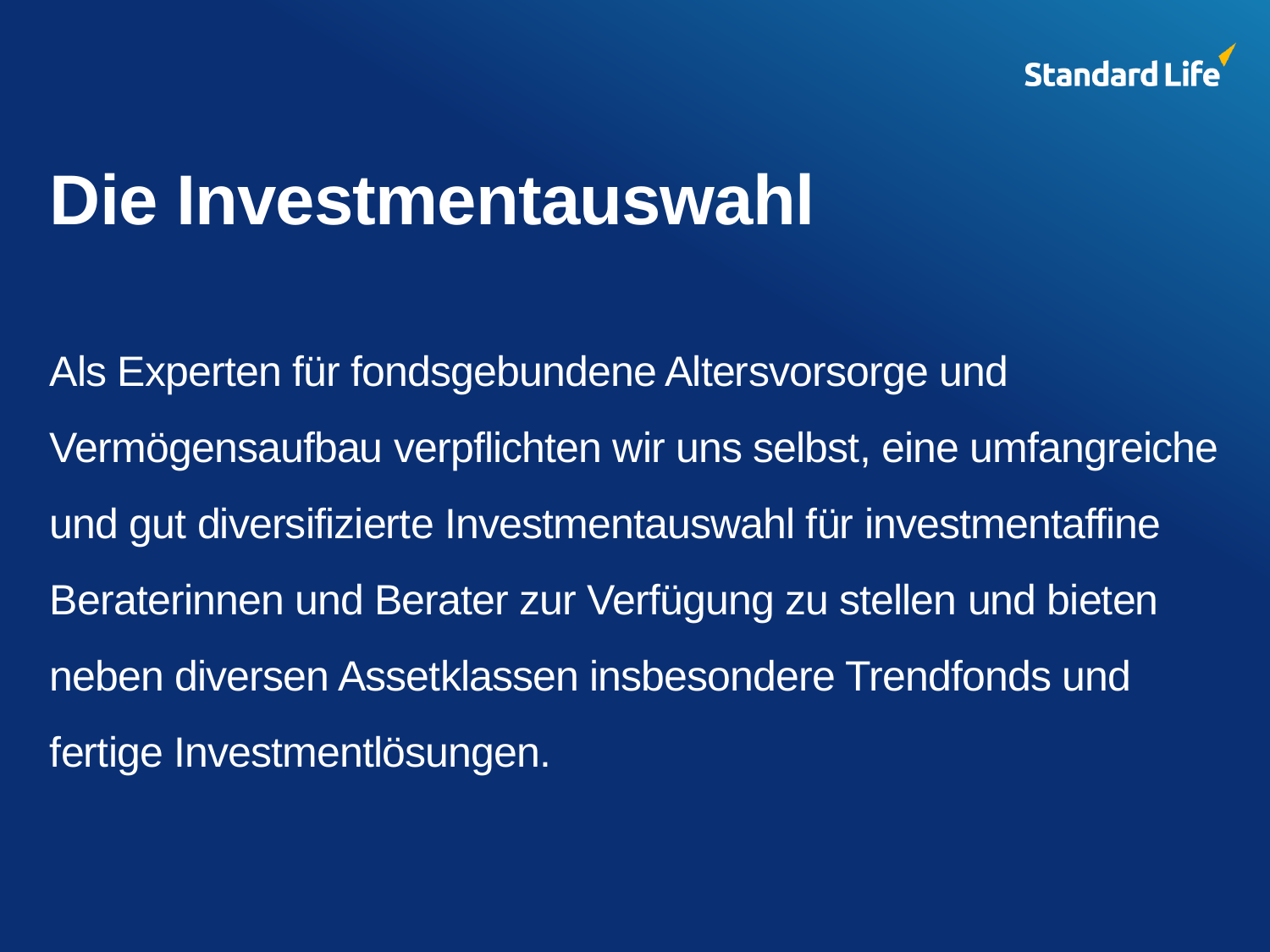

# Die Investmentauswahl
Als Experten für fondsgebundene Altersvorsorge und Vermögensaufbau verpflichten wir uns selbst, eine umfangreiche und gut diversifizierte Investmentauswahl für investmentaffine Beraterinnen und Berater zur Verfügung zu stellen und bieten neben diversen Assetklassen insbesondere Trendfonds und
fertige Investmentlösungen.